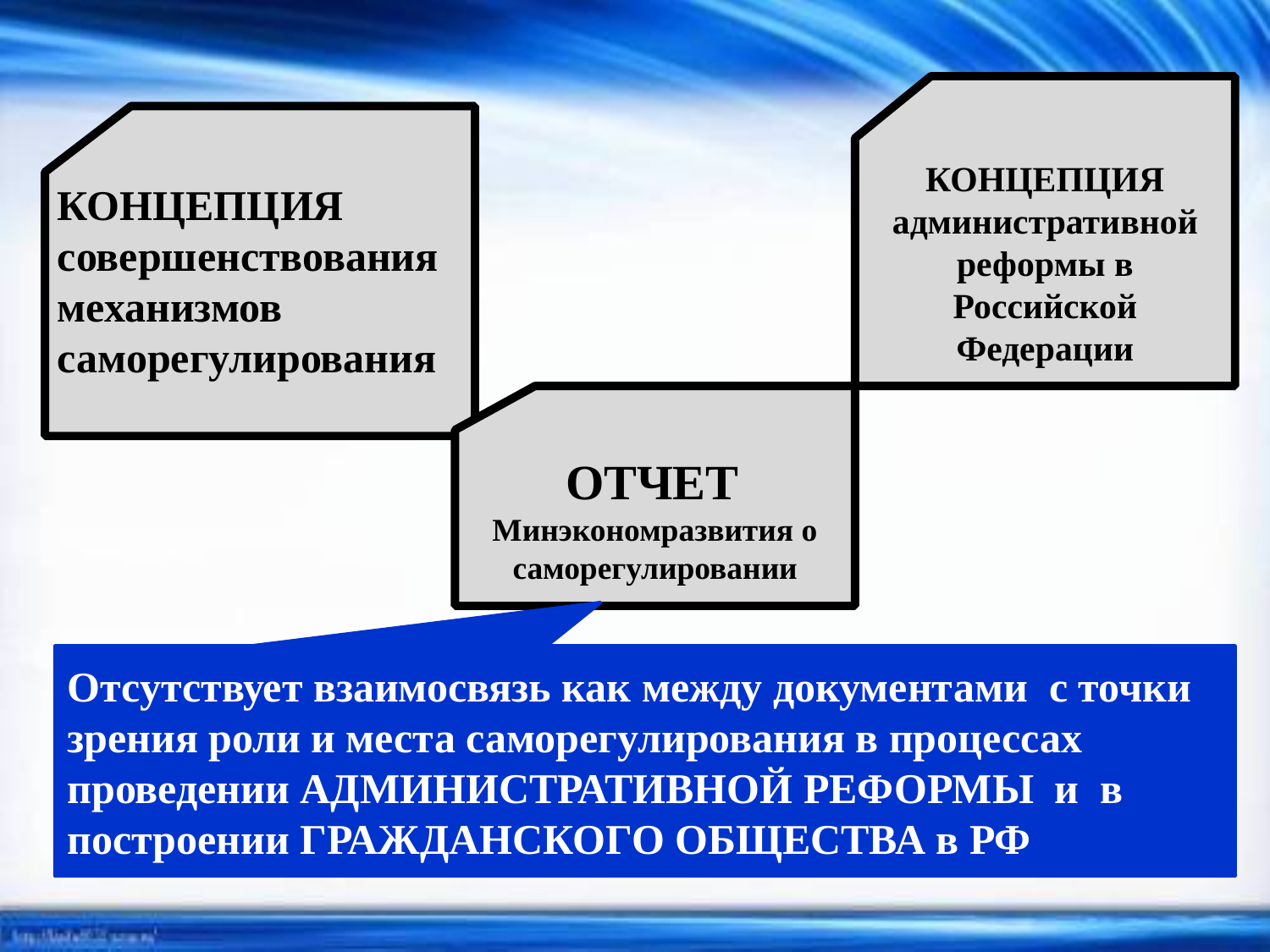

КОНЦЕПЦИЯ административной реформы в Российской Федерации
Концепция совершенствования механизмов саморегулирования
Отчет
Минэкономразвития о саморегулировании
Отсутствует взаимосвязь как между документами  с точки зрения роли и места саморегулирования в процессах проведении АДМИНИСТРАТИВНОЙ РЕФОРМЫ  и  в построении ГРАЖДАНСКОГО ОБЩЕСТВА в РФ